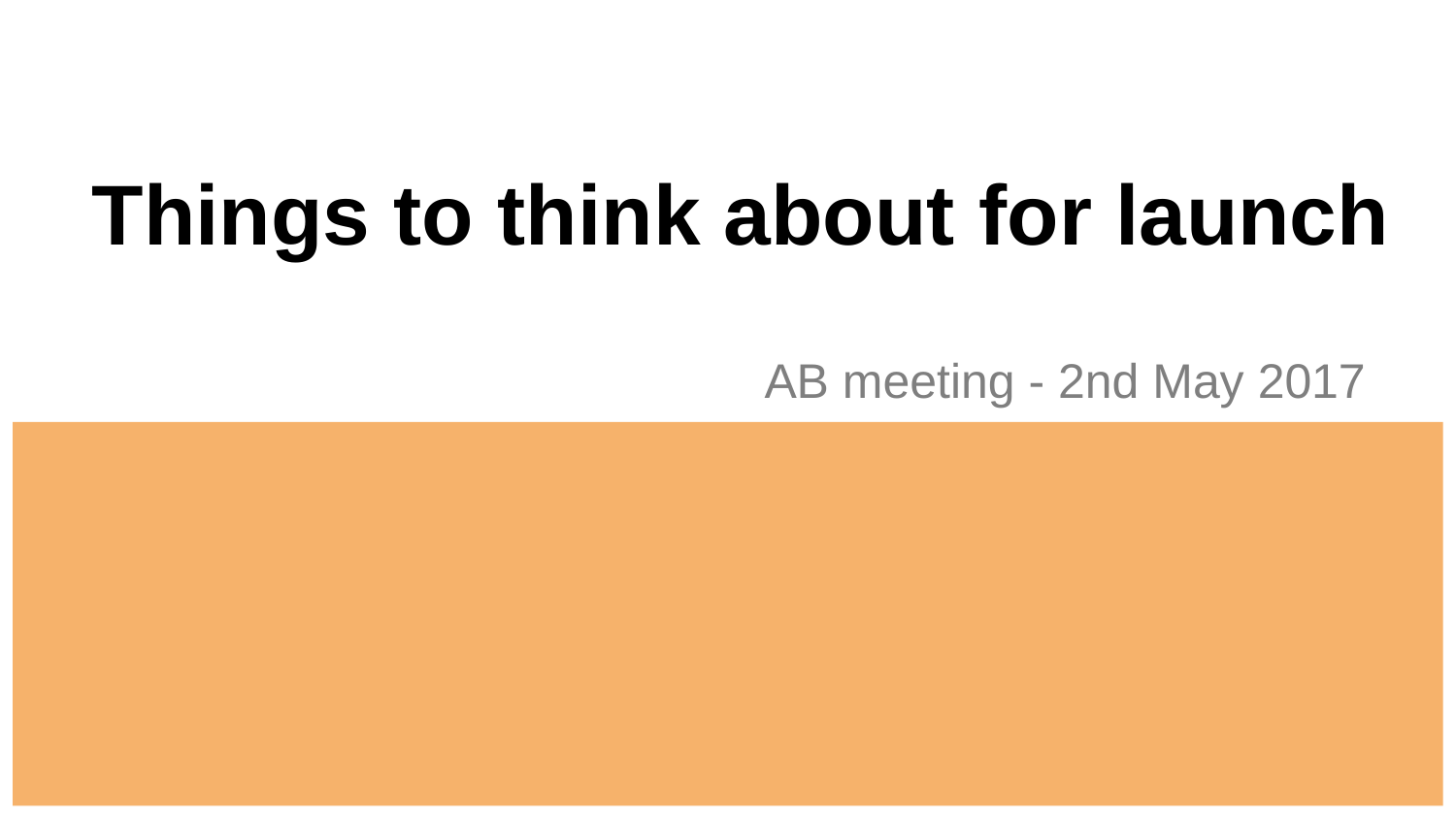

# Things to think about for launch
AB meeting - 2nd May 2017